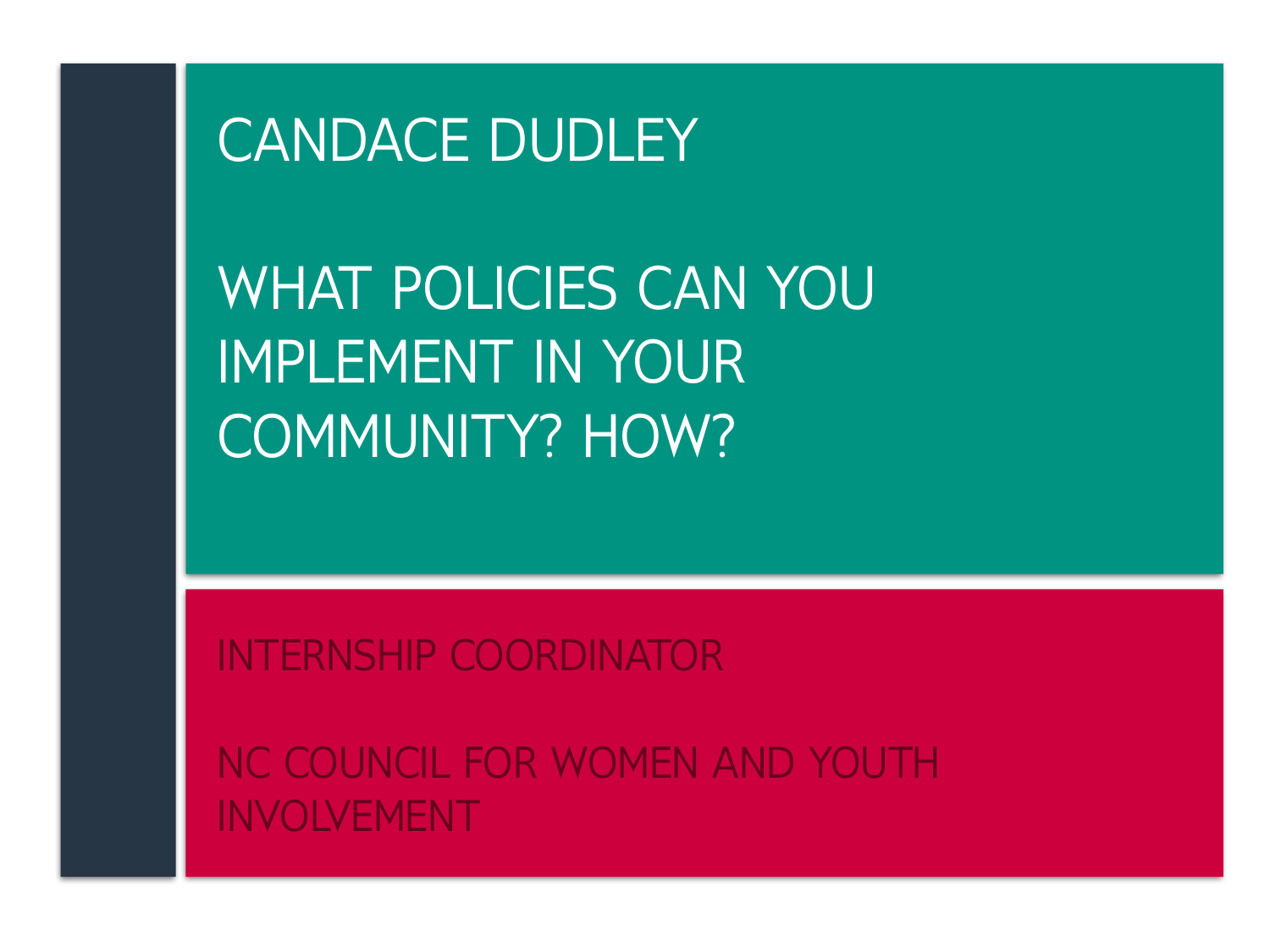

# Candace dudley What policies can you implement in your community? How?

Internship coordinator
NC council for women and youth involvement